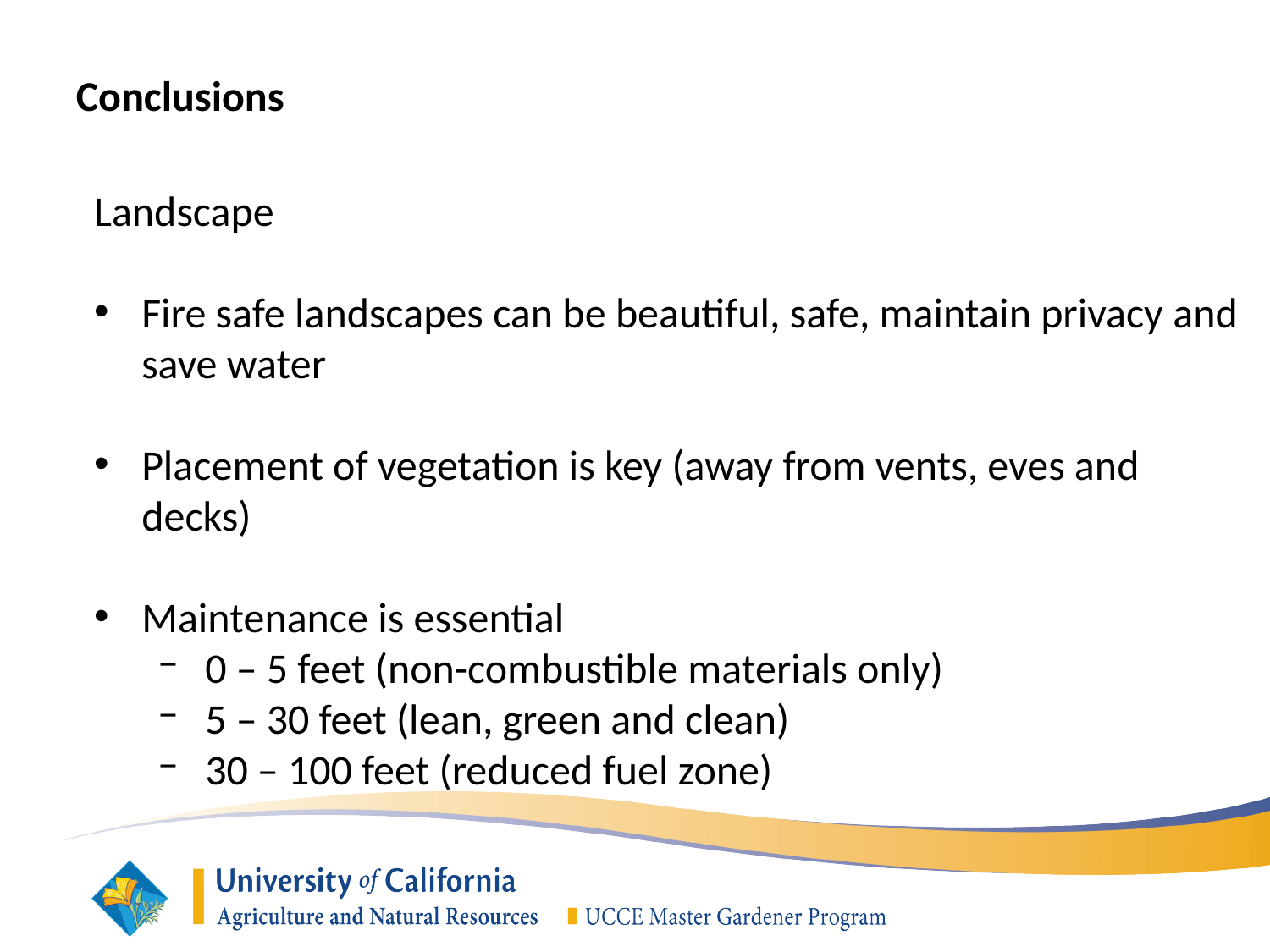

Conclusions

Landscape

Fire safe landscapes can be beautiful, safe, maintain privacy and save water
Placement of vegetation is key (away from vents, eves and decks)
Maintenance is essential
0 – 5 feet (non-combustible materials only)
5 – 30 feet (lean, green and clean)
30 – 100 feet (reduced fuel zone)